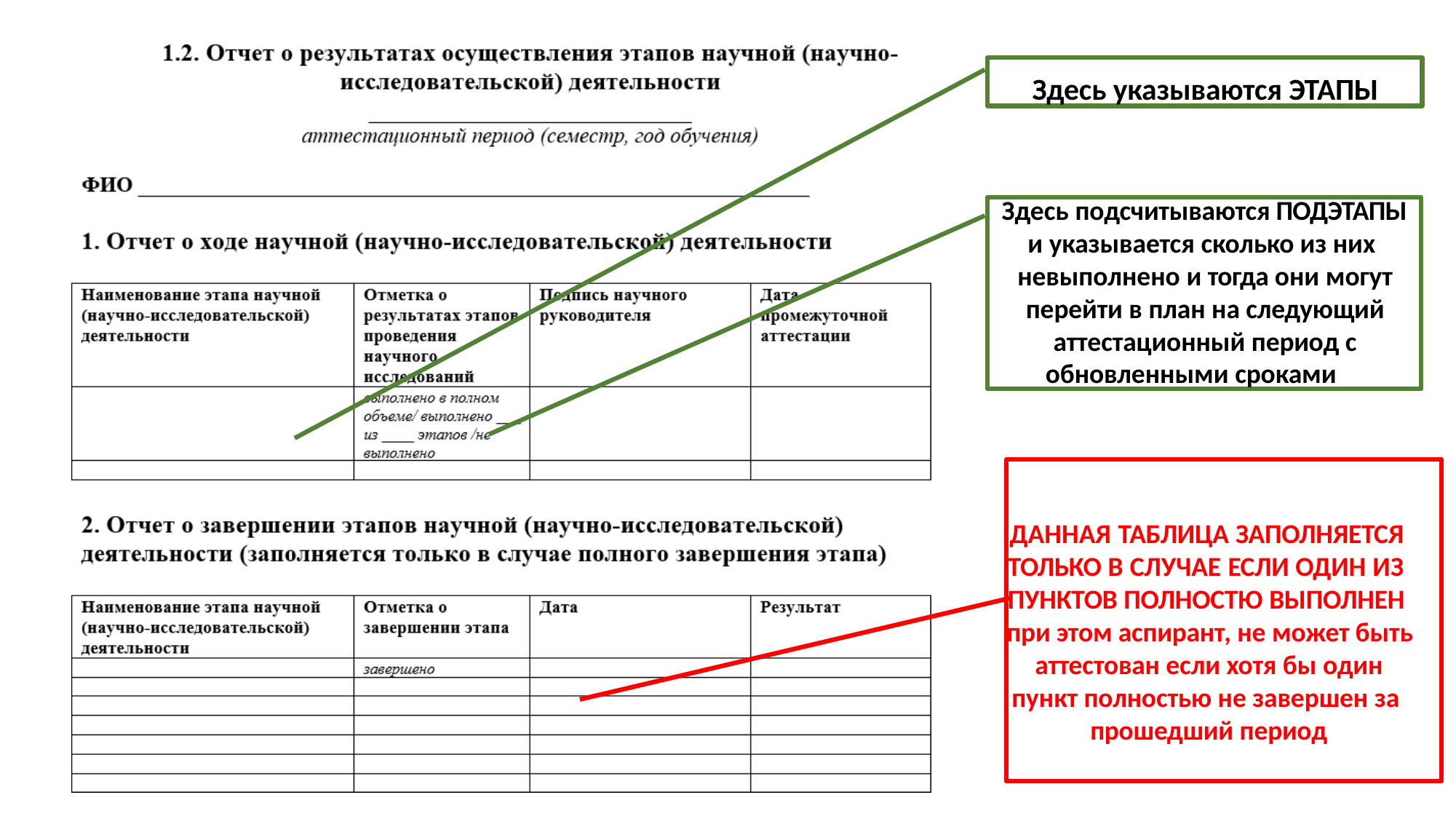

Здесь указываются ЭТАПЫ
Здесь подсчитываются ПОДЭТАПЫ
и указывается сколько из них  невыполнено и тогда они могут  перейти в план на следующий  аттестационный период с
обновленными сроками

ДАННАЯ ТАБЛИЦА ЗАПОЛНЯЕТСЯ  ТОЛЬКО В СЛУЧАЕ ЕСЛИ ОДИН ИЗ  ПУНКТОВ ПОЛНОСТЮ ВЫПОЛНЕН
при этом аспирант, не может быть  аттестован если хотя бы один  пункт полностью не завершен за  прошедший период